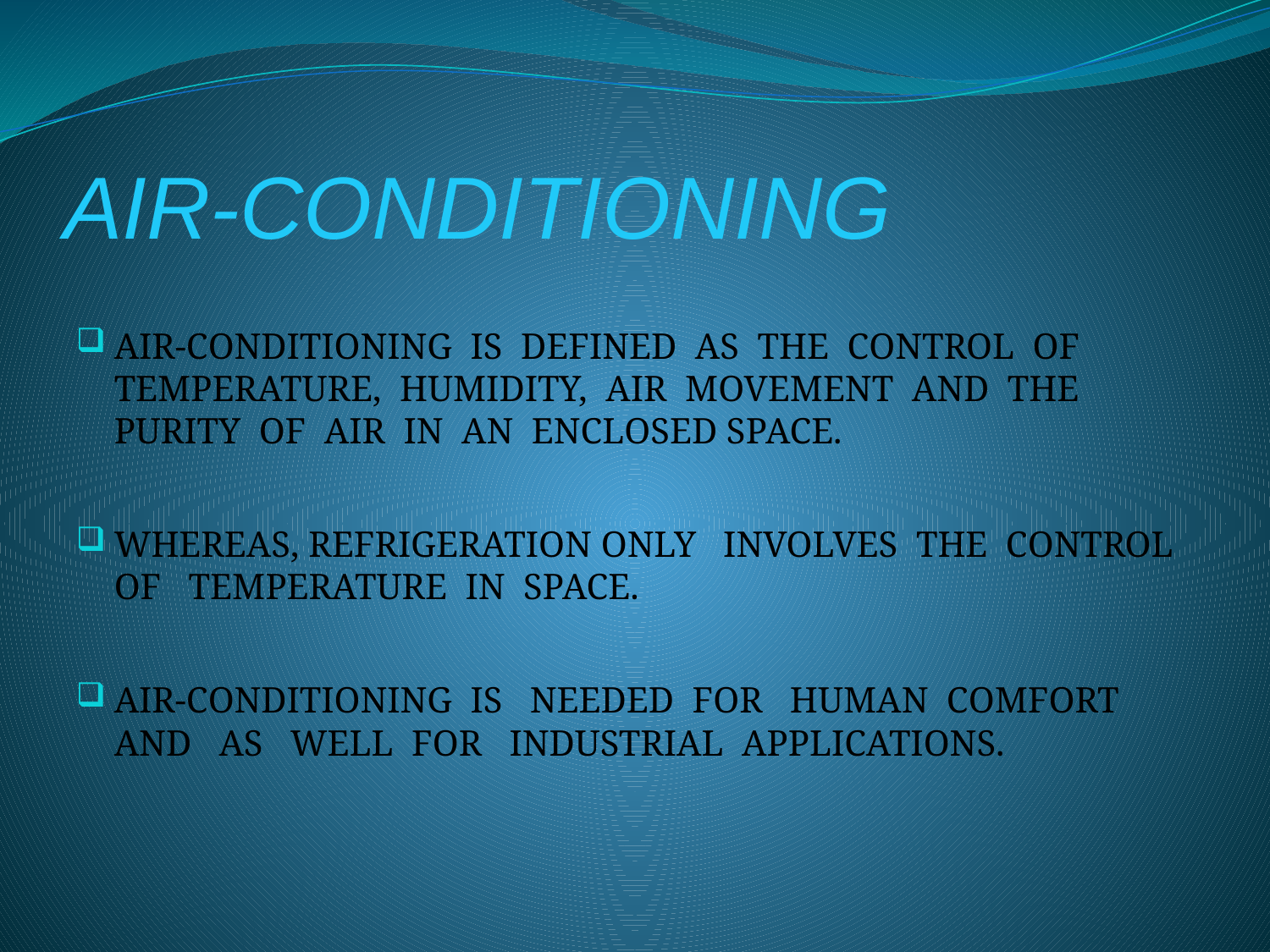

# AIR-CONDITIONING
AIR-CONDITIONING  IS  DEFINED  AS  THE  CONTROL  OF TEMPERATURE,  HUMIDITY,  AIR  MOVEMENT  AND  THE  PURITY  OF  AIR  IN  AN  ENCLOSED SPACE.

WHEREAS, REFRIGERATION ONLY   INVOLVES  THE  CONTROL OF   TEMPERATURE  IN  SPACE.

AIR-CONDITIONING  IS   NEEDED  FOR   HUMAN  COMFORT  AND   AS   WELL  FOR   INDUSTRIAL  APPLICATIONS.